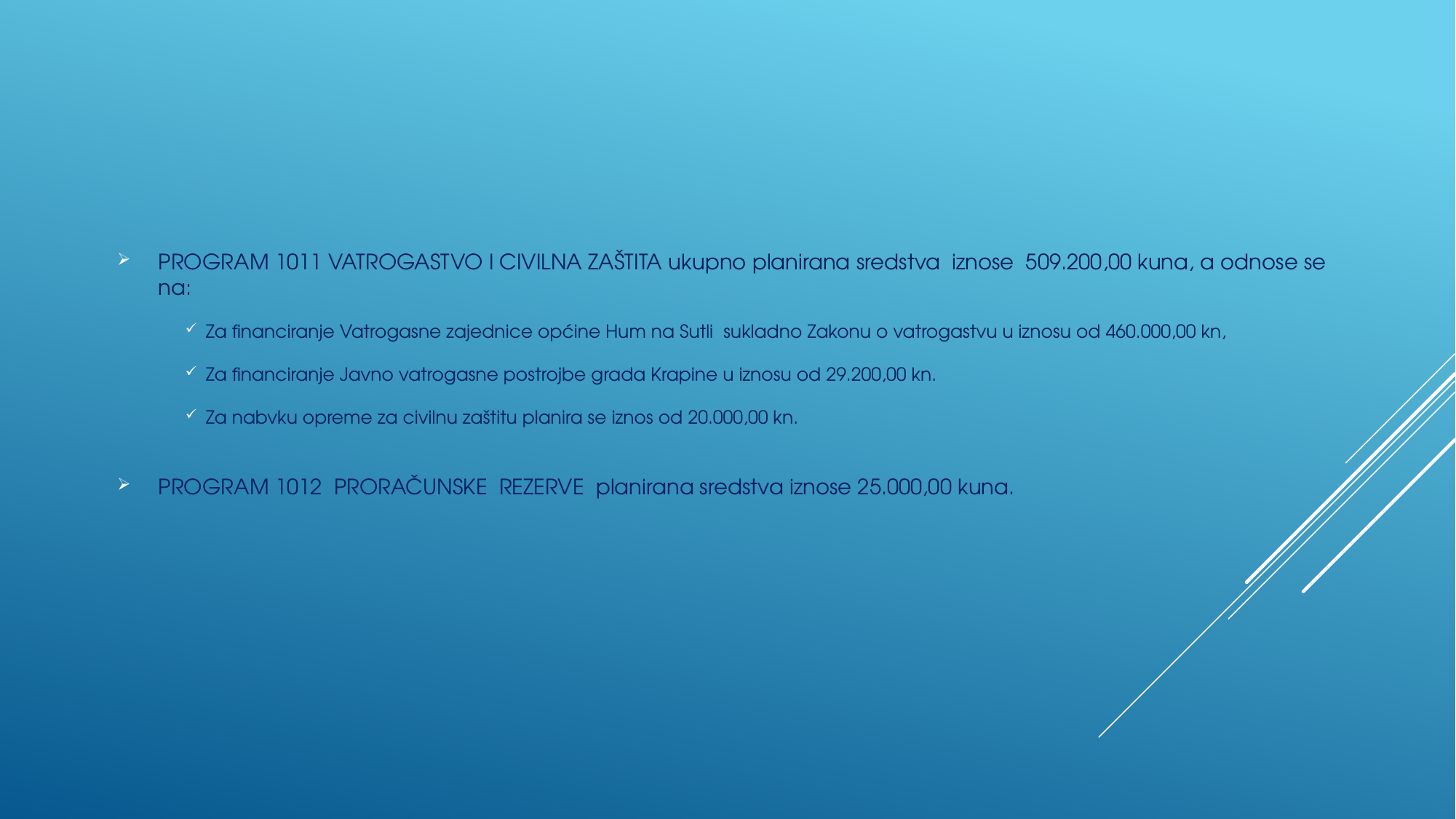

PROGRAM 1011 VATROGASTVO I CIVILNA ZAŠTITA ukupno planirana sredstva  iznose  509.200,00 kuna, a odnose se na:
Za financiranje Vatrogasne zajednice općine Hum na Sutli  sukladno Zakonu o vatrogastvu u iznosu od 460.000,00 kn,
Za financiranje Javno vatrogasne postrojbe grada Krapine u iznosu od 29.200,00 kn.
Za nabvku opreme za civilnu zaštitu planira se iznos od 20.000,00 kn.

PROGRAM 1012  PRORAČUNSKE  REZERVE  planirana sredstva iznose 25.000,00 kuna.